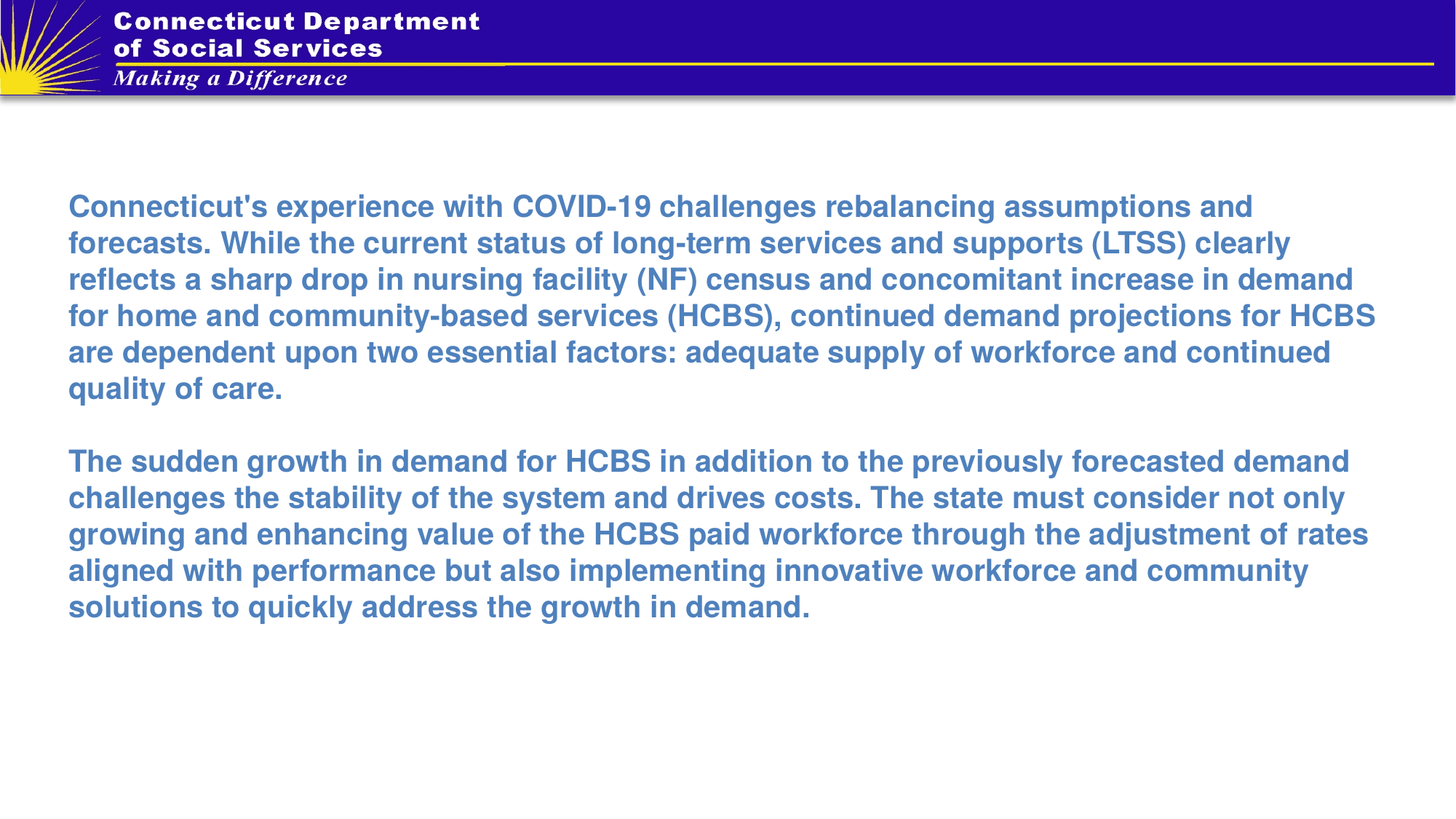

Connecticut's experience with COVID-19 challenges rebalancing assumptions and forecasts. While the current status of long-term services and supports (LTSS) clearly reflects a sharp drop in nursing facility (NF) census and concomitant increase in demand for home and community-based services (HCBS), continued demand projections for HCBS are dependent upon two essential factors: adequate supply of workforce and continued quality of care.

The sudden growth in demand for HCBS in addition to the previously forecasted demand challenges the stability of the system and drives costs. The state must consider not only growing and enhancing value of the HCBS paid workforce through the adjustment of rates aligned with performance but also implementing innovative workforce and community solutions to quickly address the growth in demand.